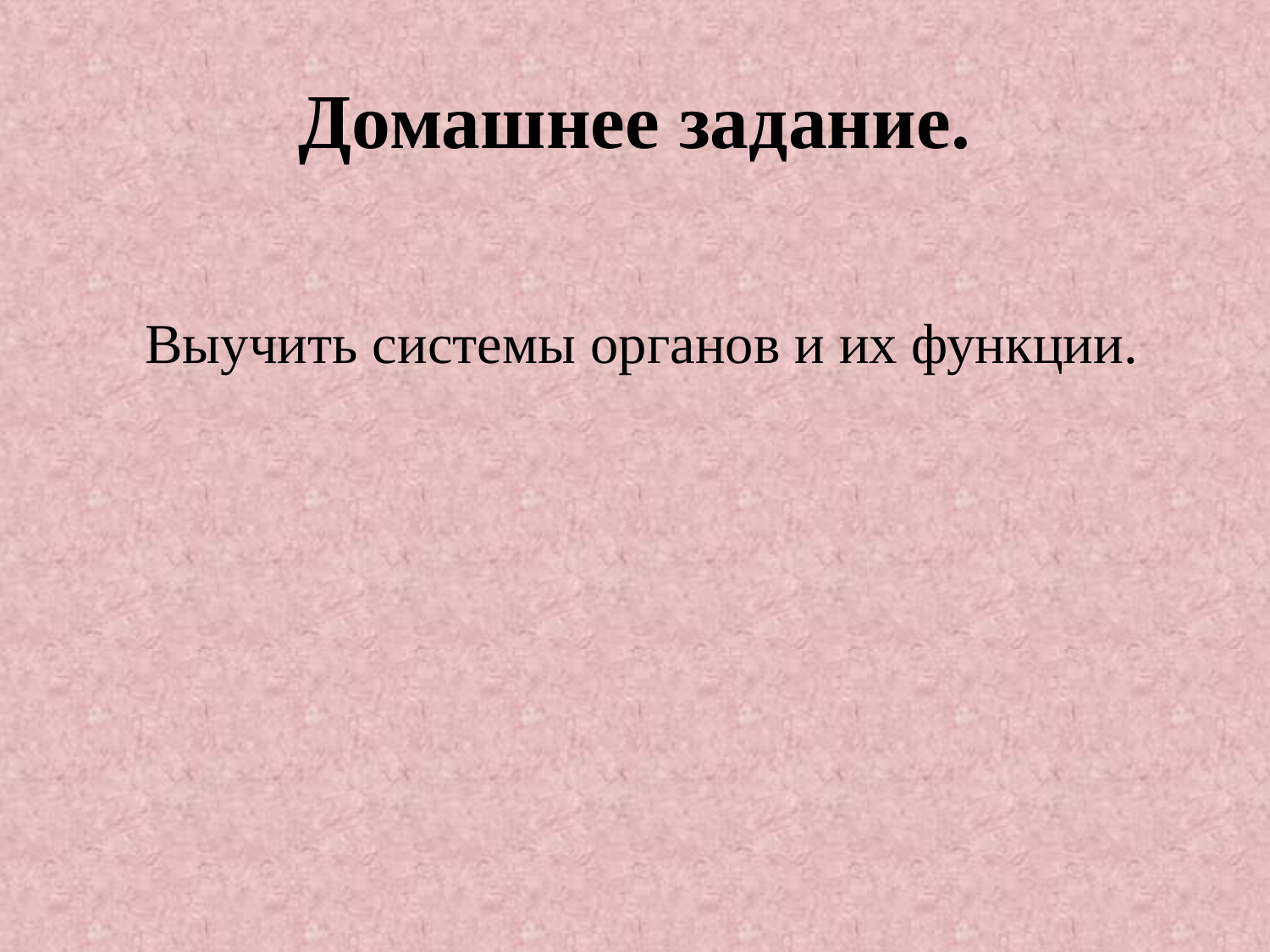

# Домашнее задание.

 Выучить системы органов и их функции.